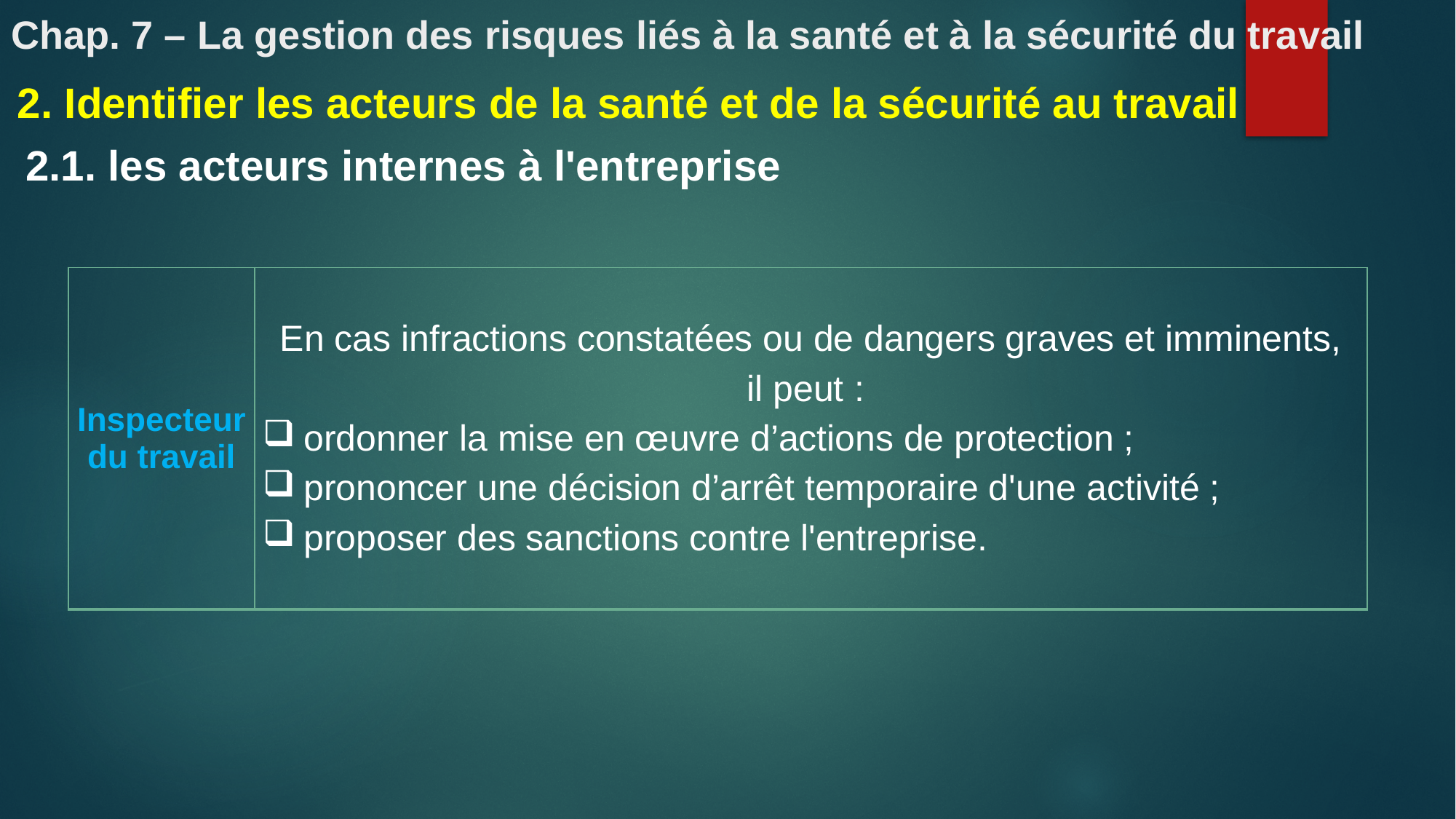

# Chap. 7 – La gestion des risques liés à la santé et à la sécurité du travail
2. Identifier les acteurs de la santé et de la sécurité au travail
2.1. les acteurs internes à l'entreprise
| Inspecteur du travail | En cas infractions constatées ou de dangers graves et imminents, il peut : ordonner la mise en œuvre d’actions de protection ; prononcer une décision d’arrêt temporaire d'une activité ; proposer des sanctions contre l'entreprise. |
| --- | --- |